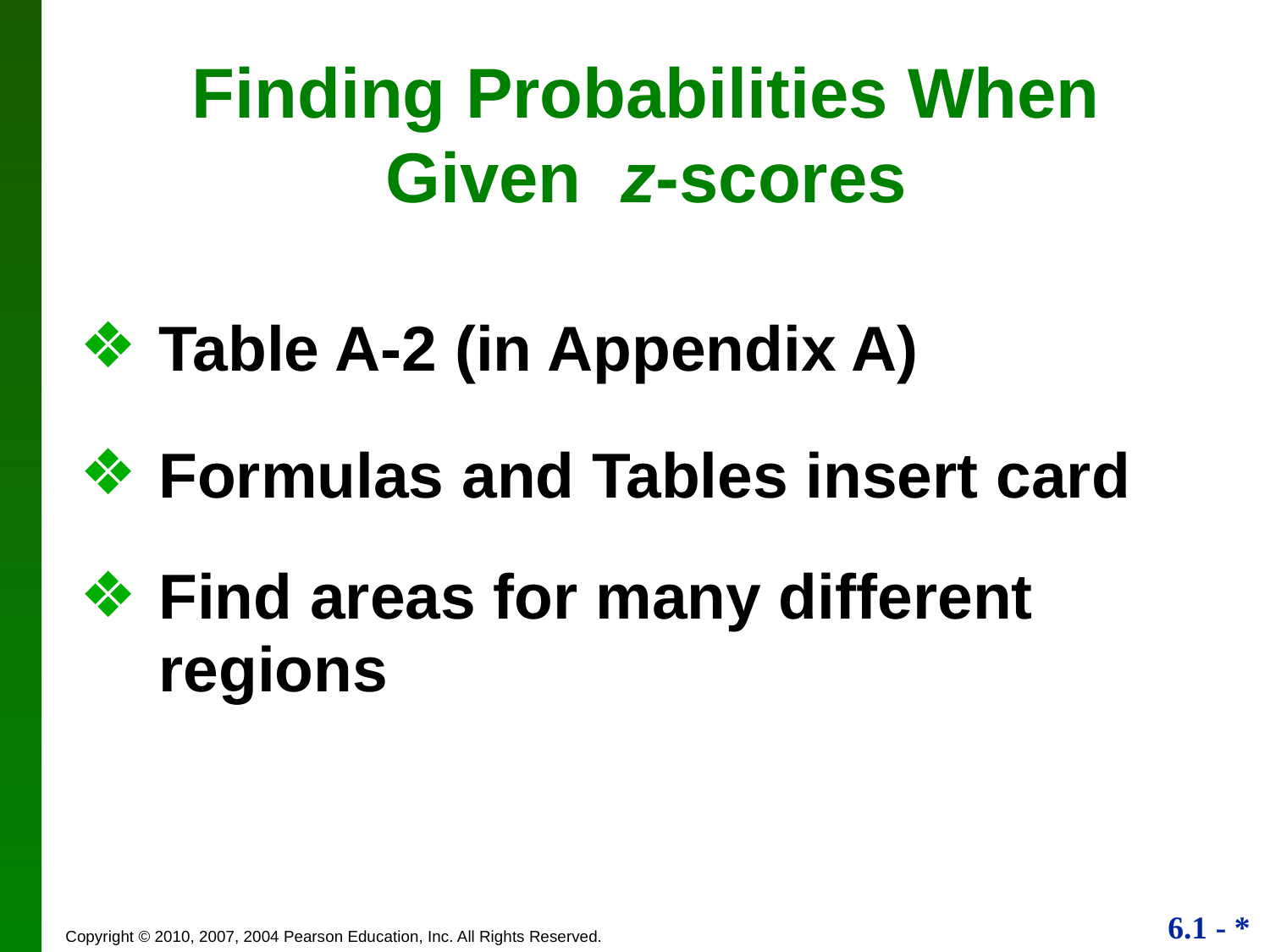

# Finding Probabilities When Given  z-scores
Table A-2 (in Appendix A)
Formulas and Tables insert card
Find areas for many different regions